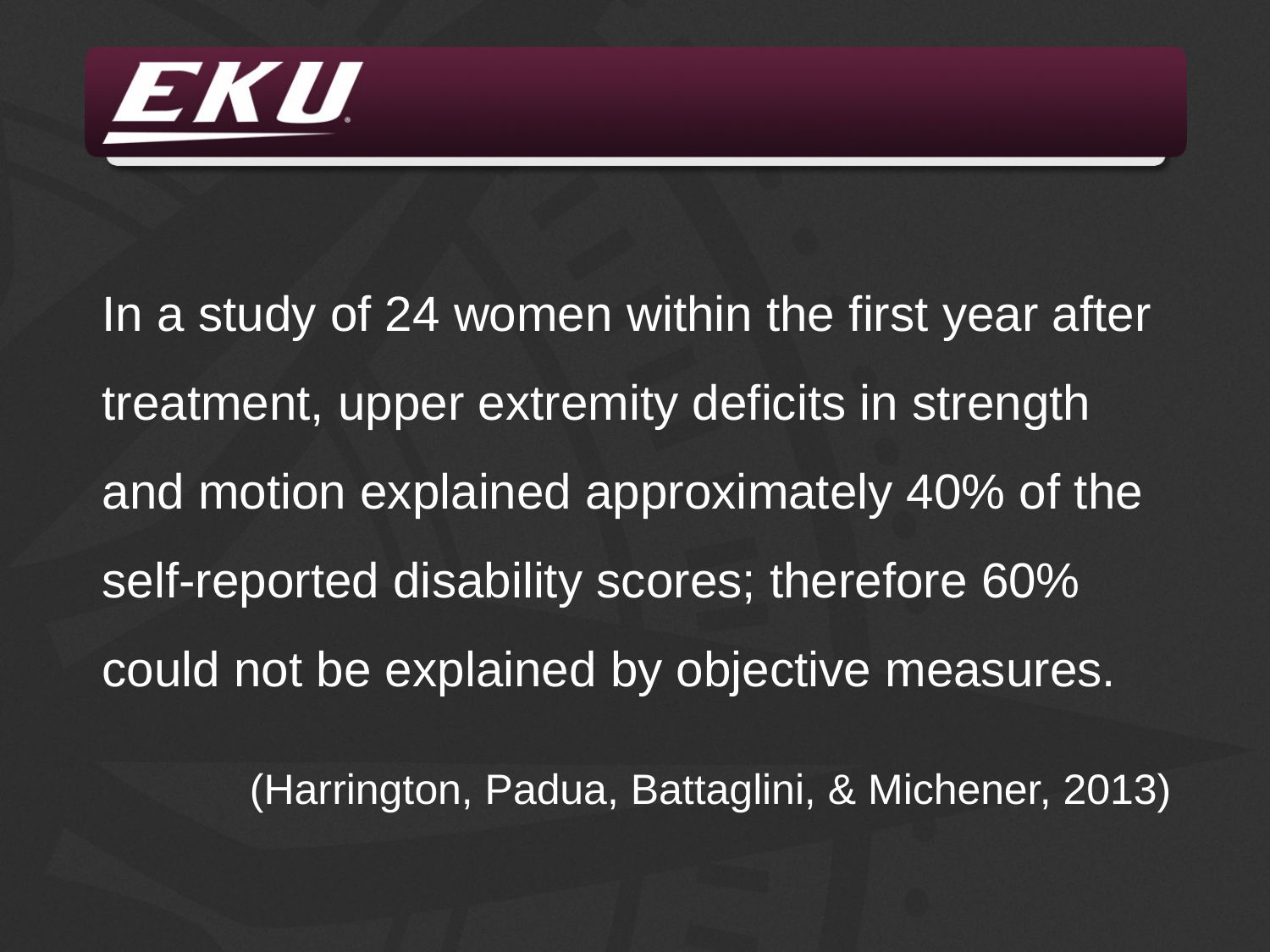

In a study of 24 women within the first year after treatment, upper extremity deficits in strength and motion explained approximately 40% of the self-reported disability scores; therefore 60% could not be explained by objective measures.
 (Harrington, Padua, Battaglini, & Michener, 2013)